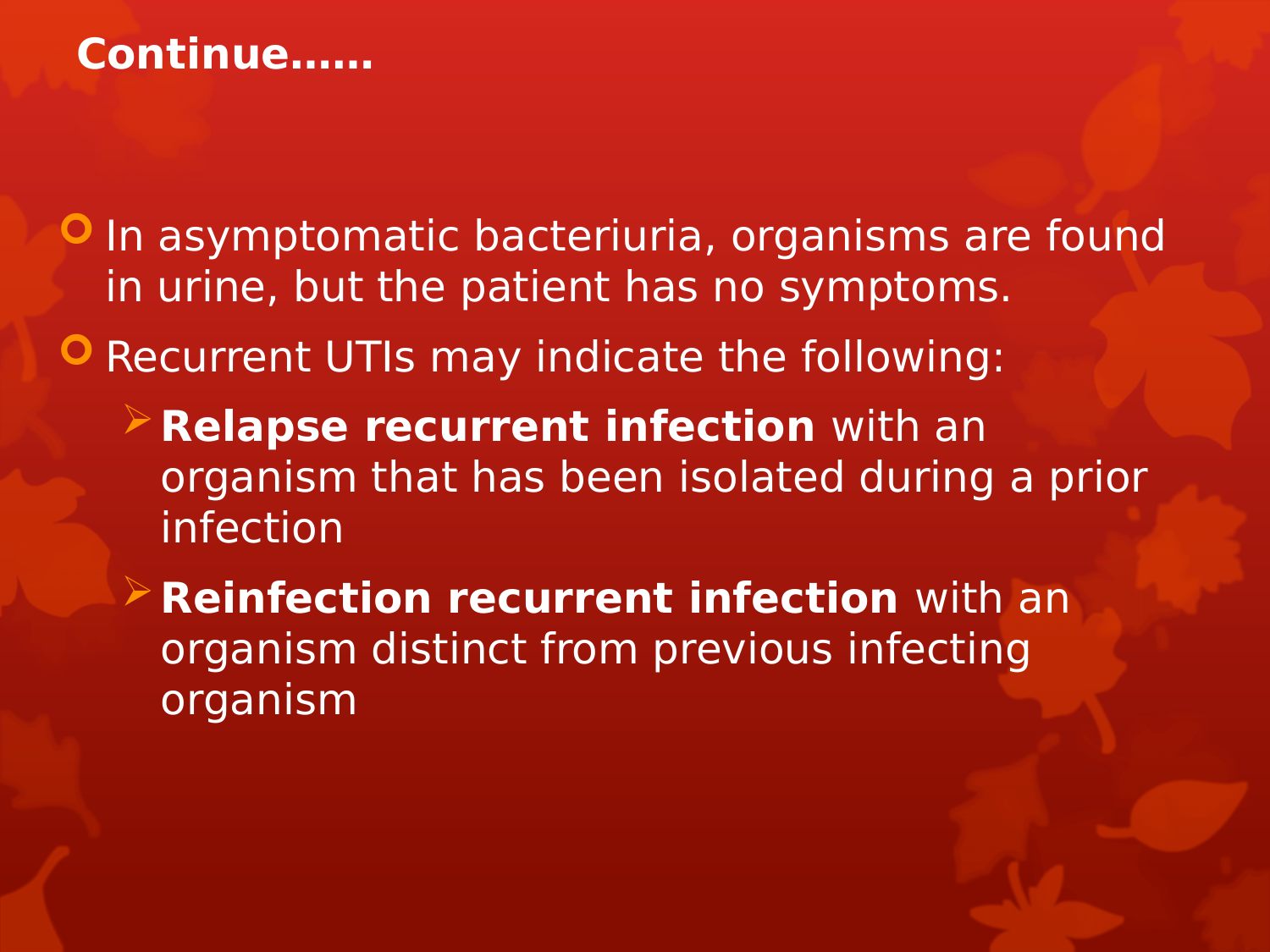

# Continue……
In asymptomatic bacteriuria, organisms are found in urine, but the patient has no symptoms.
Recurrent UTIs may indicate the following:
Relapse recurrent infection with an organism that has been isolated during a prior infection
Reinfection recurrent infection with an organism distinct from previous infecting organism